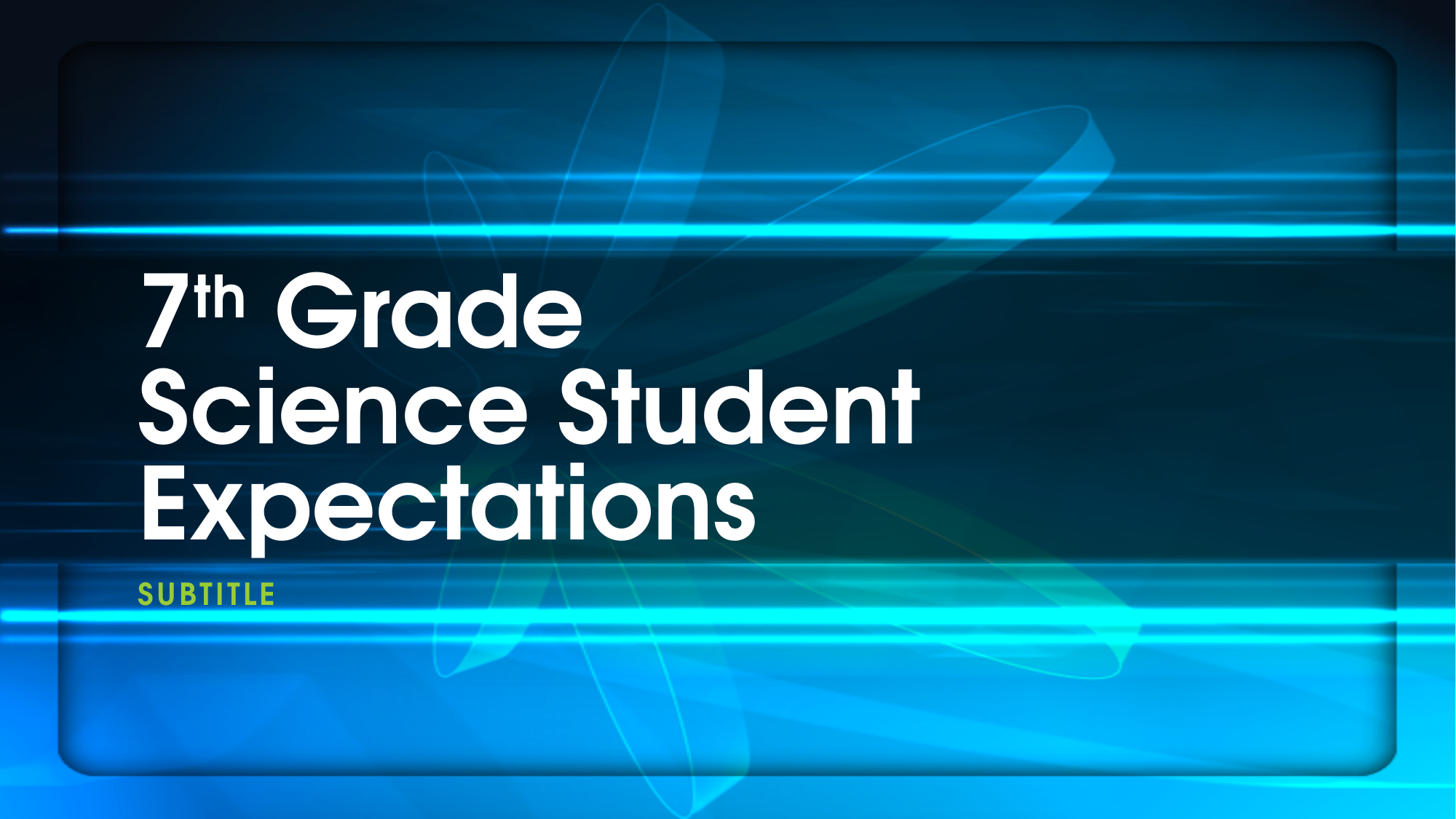

# 7th Grade Science Student Expectations
Subtitle